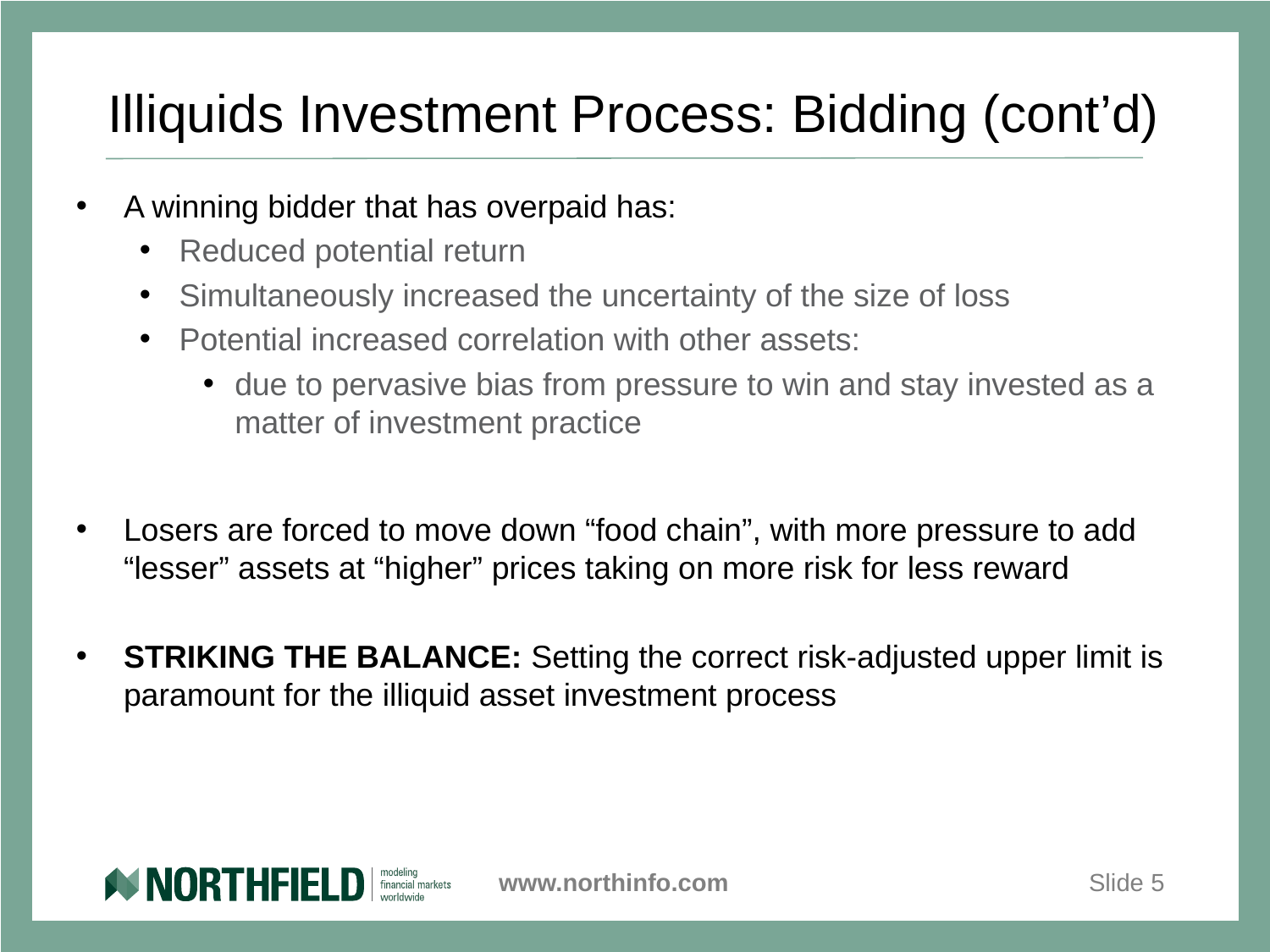

# Illiquids Investment Process: Bidding (cont’d)
A winning bidder that has overpaid has:
Reduced potential return
Simultaneously increased the uncertainty of the size of loss
Potential increased correlation with other assets:
due to pervasive bias from pressure to win and stay invested as a matter of investment practice

Losers are forced to move down “food chain”, with more pressure to add “lesser” assets at “higher” prices taking on more risk for less reward

STRIKING THE BALANCE: Setting the correct risk-adjusted upper limit is paramount for the illiquid asset investment process

Slide 5